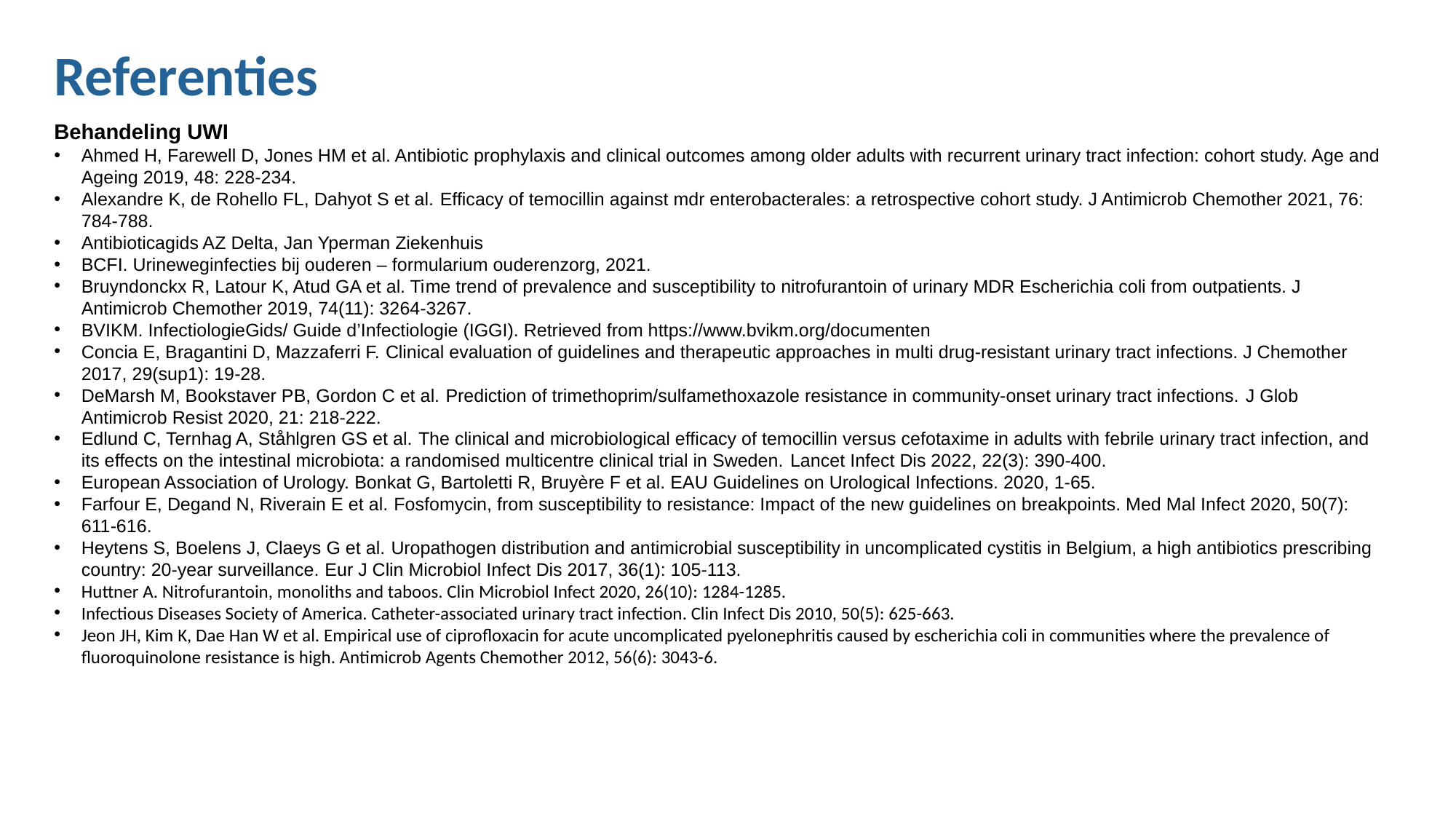

Referenties
Behandeling UWI
Ahmed H, Farewell D, Jones HM et al. Antibiotic prophylaxis and clinical outcomes among older adults with recurrent urinary tract infection: cohort study. Age and Ageing 2019, 48: 228-234.
Alexandre K, de Rohello FL, Dahyot S et al. Efficacy of temocillin against mdr enterobacterales: a retrospective cohort study. J Antimicrob Chemother 2021, 76: 784-788.
Antibioticagids AZ Delta, Jan Yperman Ziekenhuis
BCFI. Urineweginfecties bij ouderen – formularium ouderenzorg, 2021.
Bruyndonckx R, Latour K, Atud GA et al. Time trend of prevalence and susceptibility to nitrofurantoin of urinary MDR Escherichia coli from outpatients. J Antimicrob Chemother 2019, 74(11): 3264-3267.
BVIKM. InfectiologieGids/ Guide d’Infectiologie (IGGI). Retrieved from https://www.bvikm.org/documenten
Concia E, Bragantini D, Mazzaferri F. Clinical evaluation of guidelines and therapeutic approaches in multi drug-resistant urinary tract infections. J Chemother 2017, 29(sup1): 19-28.
DeMarsh M, Bookstaver PB, Gordon C et al. Prediction of trimethoprim/sulfamethoxazole resistance in community-onset urinary tract infections. J Glob Antimicrob Resist 2020, 21: 218-222.
Edlund C, Ternhag A, Ståhlgren GS et al. The clinical and microbiological efficacy of temocillin versus cefotaxime in adults with febrile urinary tract infection, and its effects on the intestinal microbiota: a randomised multicentre clinical trial in Sweden. Lancet Infect Dis 2022, 22(3): 390-400.
European Association of Urology. Bonkat G, Bartoletti R, Bruyère F et al. EAU Guidelines on Urological Infections. 2020, 1-65.
Farfour E, Degand N, Riverain E et al. Fosfomycin, from susceptibility to resistance: Impact of the new guidelines on breakpoints. Med Mal Infect 2020, 50(7): 611-616.
Heytens S, Boelens J, Claeys G et al. Uropathogen distribution and antimicrobial susceptibility in uncomplicated cystitis in Belgium, a high antibiotics prescribing country: 20-year surveillance. Eur J Clin Microbiol Infect Dis 2017, 36(1): 105-113.
Huttner A. Nitrofurantoin, monoliths and taboos. Clin Microbiol Infect 2020, 26(10): 1284-1285.
Infectious Diseases Society of America. Catheter-associated urinary tract infection. Clin Infect Dis 2010, 50(5): 625-663.
Jeon JH, Kim K, Dae Han W et al. Empirical use of ciprofloxacin for acute uncomplicated pyelonephritis caused by escherichia coli in communities where the prevalence of fluoroquinolone resistance is high. Antimicrob Agents Chemother 2012, 56(6): 3043-6.